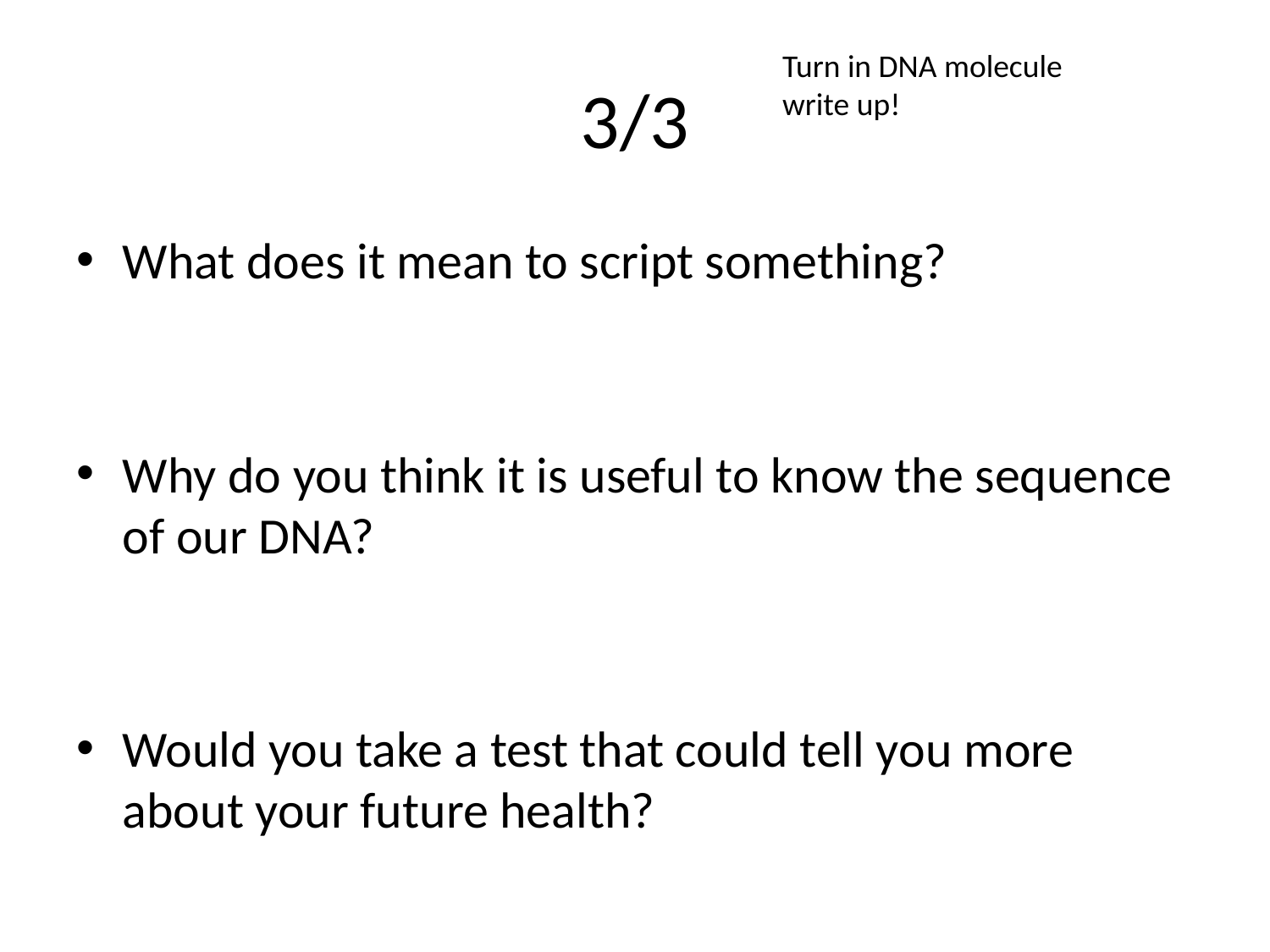

# 3/3
Turn in DNA molecule write up!
What does it mean to script something?

Why do you think it is useful to know the sequence of our DNA?

Would you take a test that could tell you more about your future health?